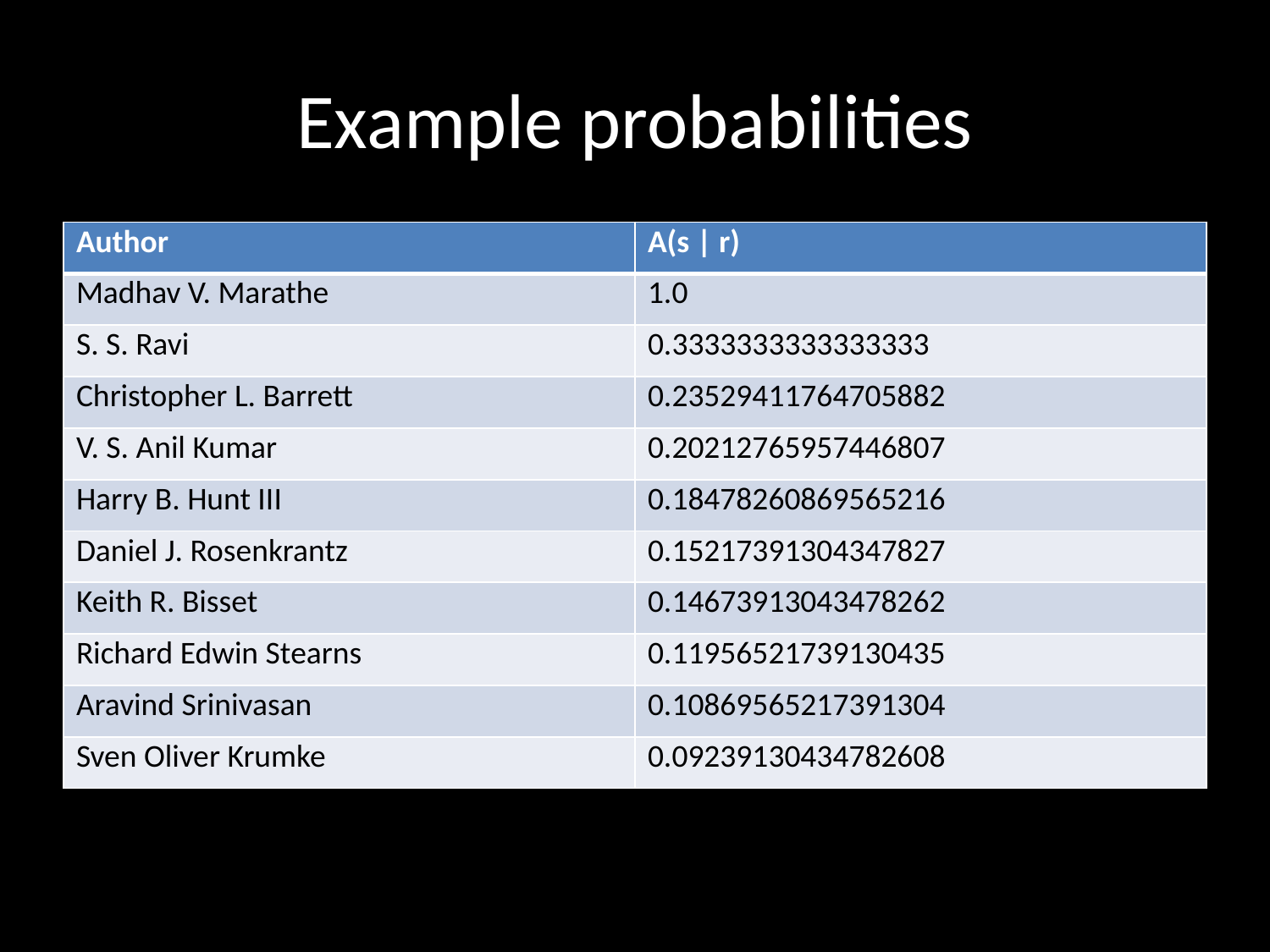

# Example probabilities
| Author | A(s | r) |
| --- | --- |
| Madhav V. Marathe | 1.0 |
| S. S. Ravi | 0.3333333333333333 |
| Christopher L. Barrett | 0.23529411764705882 |
| V. S. Anil Kumar | 0.20212765957446807 |
| Harry B. Hunt III | 0.18478260869565216 |
| Daniel J. Rosenkrantz | 0.15217391304347827 |
| Keith R. Bisset | 0.14673913043478262 |
| Richard Edwin Stearns | 0.11956521739130435 |
| Aravind Srinivasan | 0.10869565217391304 |
| Sven Oliver Krumke | 0.09239130434782608 |